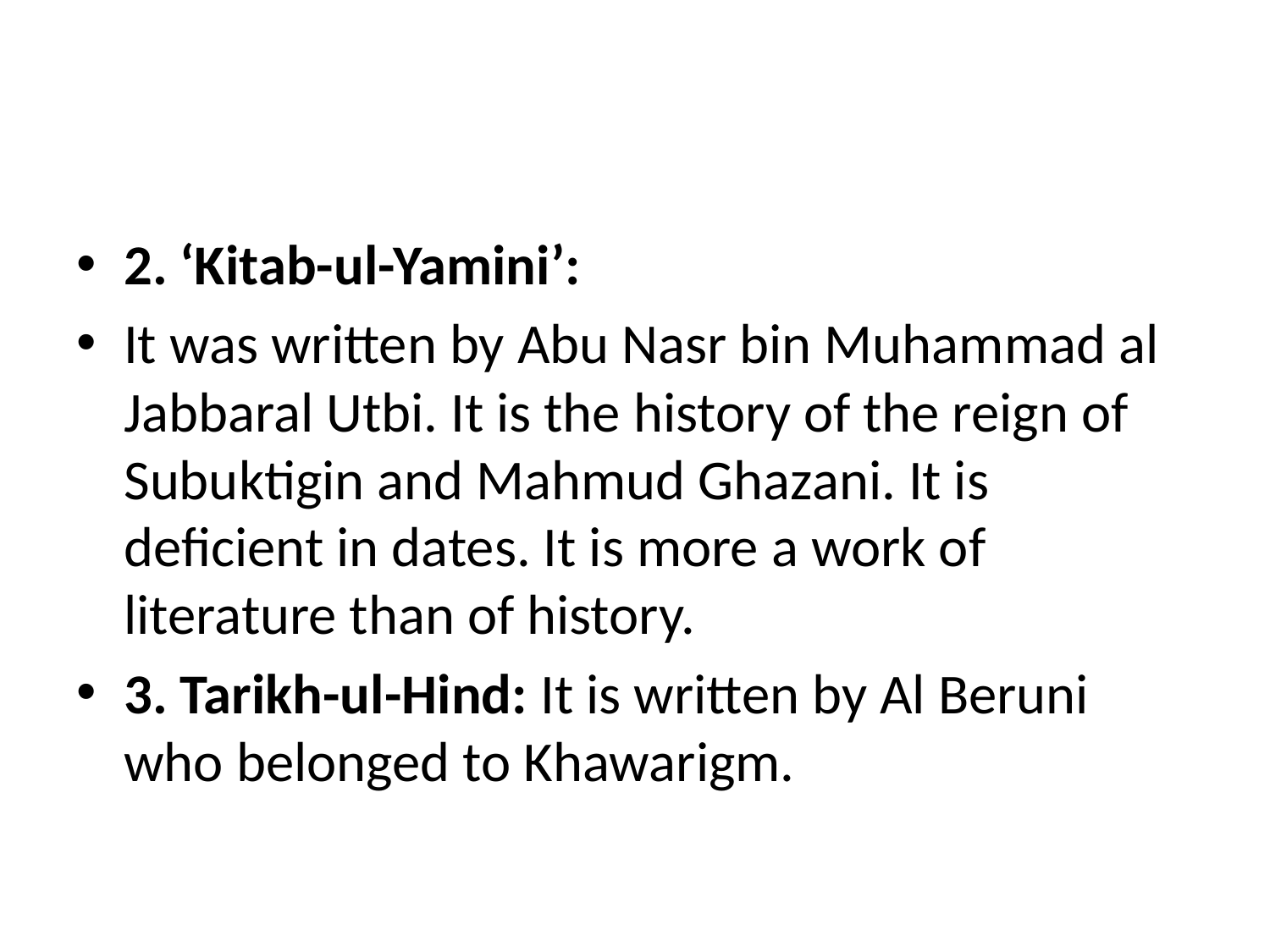

#
2. ‘Kitab-ul-Yamini’:
It was written by Abu Nasr bin Muhammad al Jabbaral Utbi. It is the history of the reign of Subuktigin and Mahmud Ghazani. It is deficient in dates. It is more a work of literature than of history.
3. Tarikh-ul-Hind: It is written by Al Beruni who belonged to Khawarigm.